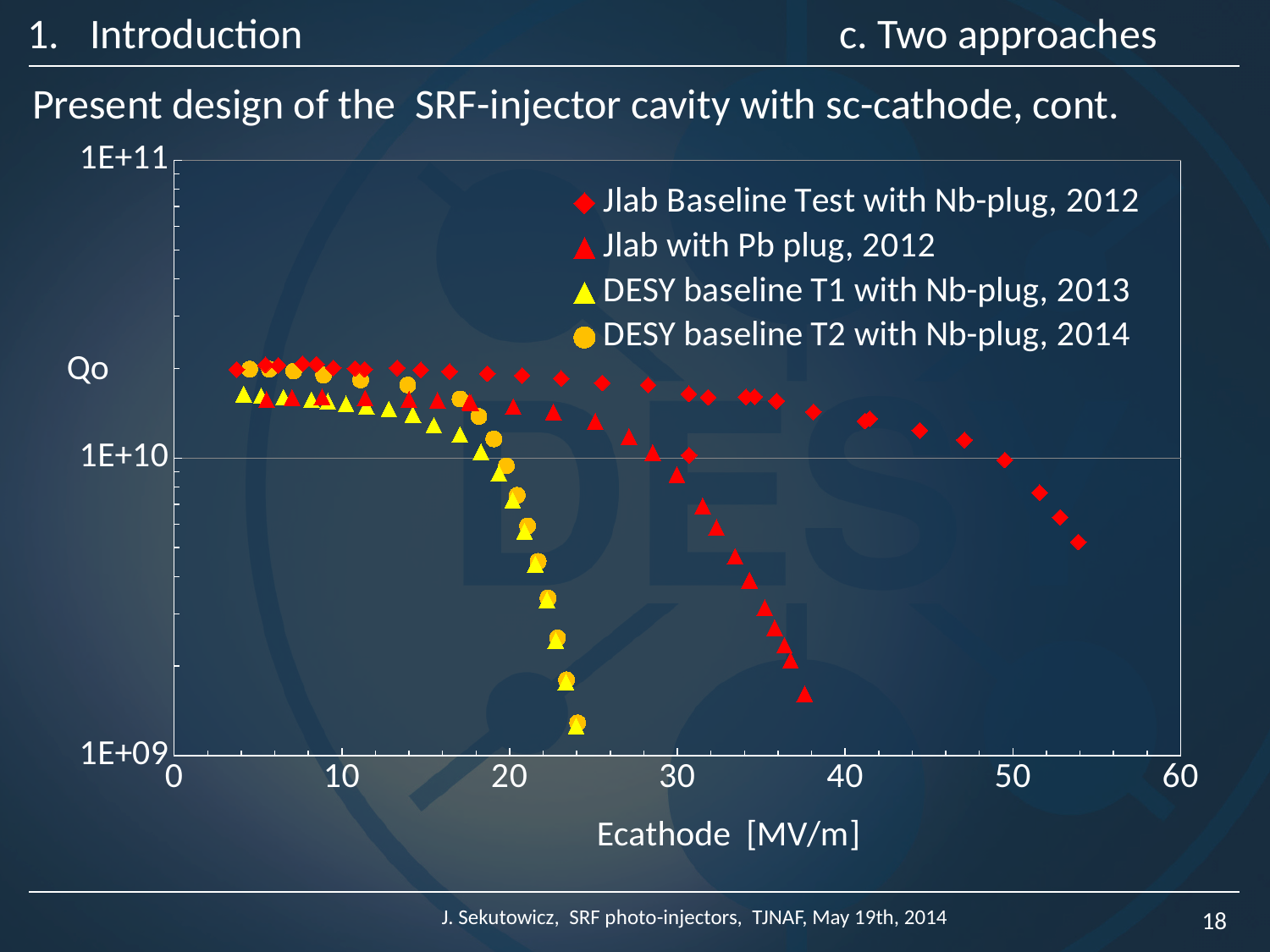

Introduction 				            c. Two approaches
Present design of the  SRF-injector cavity with sc-cathode, cont.

### Chart

| Category |  |  |  |  |
|---|---|---|---|---|
J. Sekutowicz,  SRF photo-injectors,  TJNAF, May 19th, 2014
18